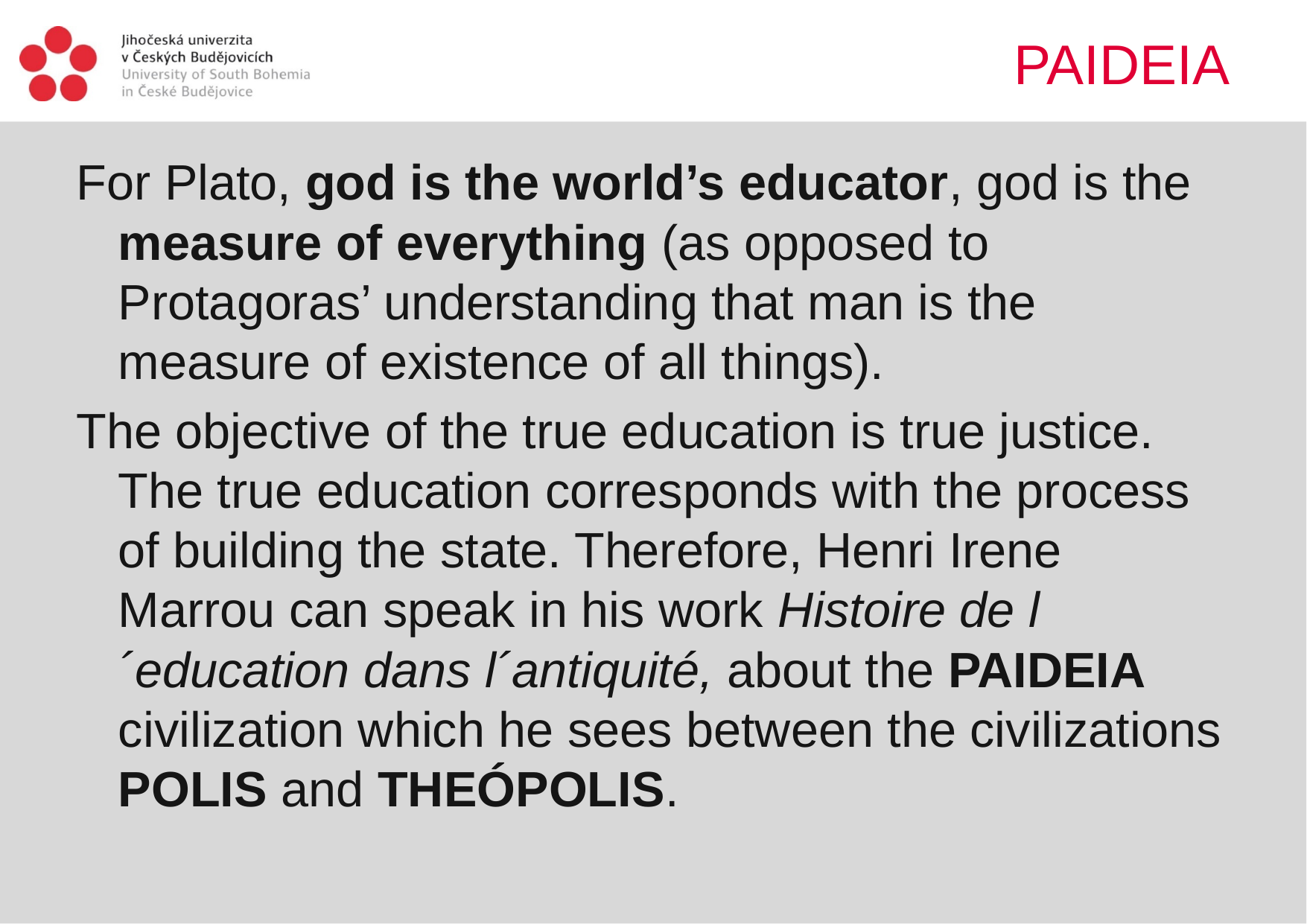

# PAIDEIA
For Plato, god is the world’s educator, god is the measure of everything (as opposed to Protagoras’ understanding that man is the measure of existence of all things).
The objective of the true education is true justice. The true education corresponds with the process of building the state. Therefore, Henri Irene Marrou can speak in his work Histoire de l´education dans l´antiquité, about the paideia civilization which he sees between the civilizations polis and theópolis.